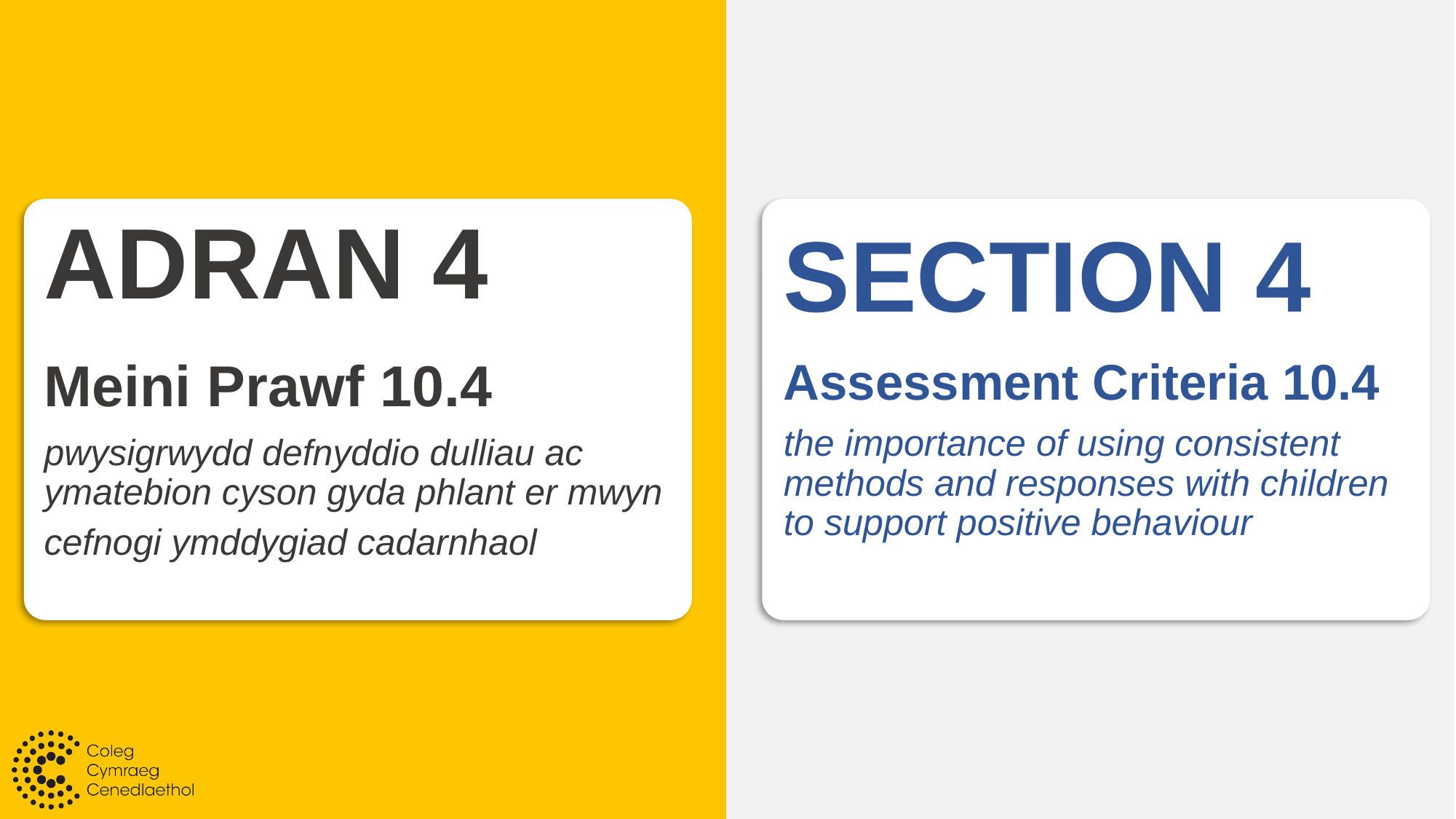

# ADRAN 4
SECTION 4
Meini Prawf 10.4
pwysigrwydd defnyddio dulliau ac ymatebion cyson gyda phlant er mwyn cefnogi ymddygiad cadarnhaol

Assessment Criteria 10.4
the importance of using consistent methods and responses with children to support positive behaviour